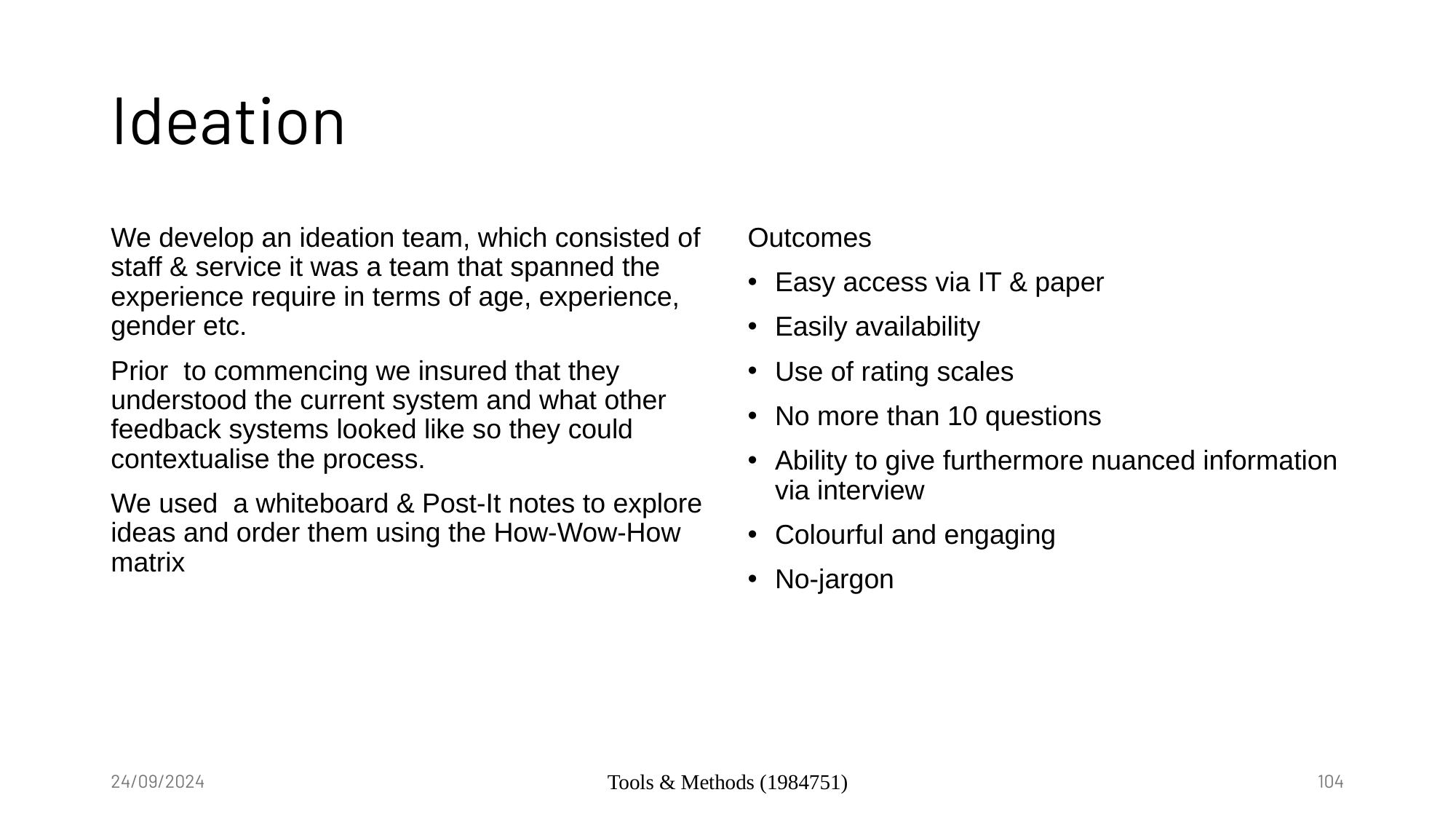

# Ideation
We develop an ideation team, which consisted of staff & service it was a team that spanned the experience require in terms of age, experience, gender etc.
Prior  to commencing we insured that they understood the current system and what other feedback systems looked like so they could contextualise the process.
We used  a whiteboard & Post-It notes to explore ideas and order them using the How-Wow-How matrix
Outcomes
Easy access via IT & paper
Easily availability
Use of rating scales
No more than 10 questions
Ability to give furthermore nuanced information via interview
Colourful and engaging
No-jargon

24/09/2024
Tools & Methods (1984751)
104